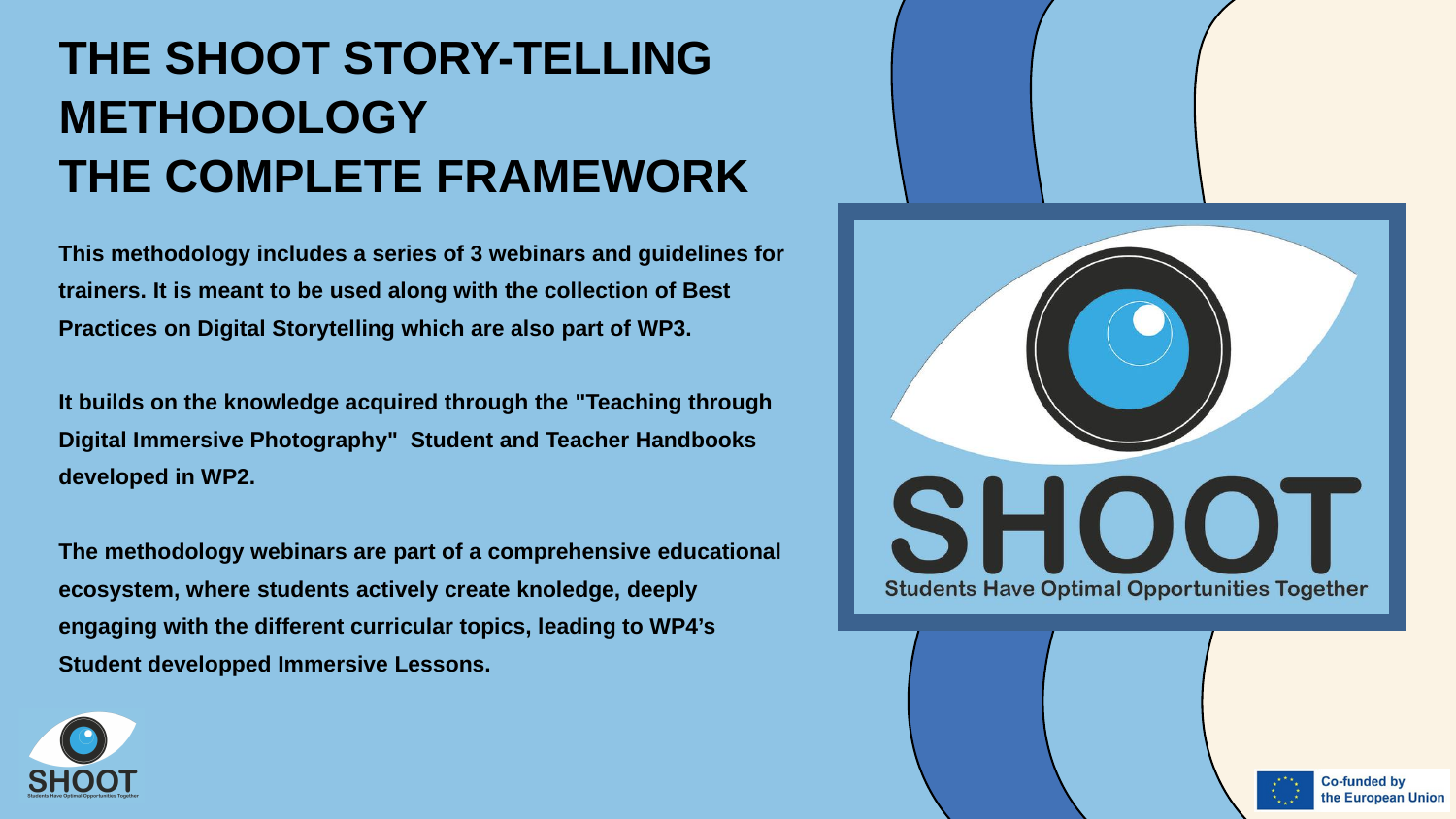

THE SHOOT STORY-TELLING METHODOLOGY
THE COMPLETE FRAMEWORK

This methodology includes a series of 3 webinars and guidelines for trainers. It is meant to be used along with the collection of Best Practices on Digital Storytelling which are also part of WP3.

It builds on the knowledge acquired through the "Teaching through Digital Immersive Photography"  Student and Teacher Handbooks developed in WP2.

The methodology webinars are part of a comprehensive educational ecosystem, where students actively create knoledge, deeply engaging with the different curricular topics, leading to WP4’s Student developped Immersive Lessons.